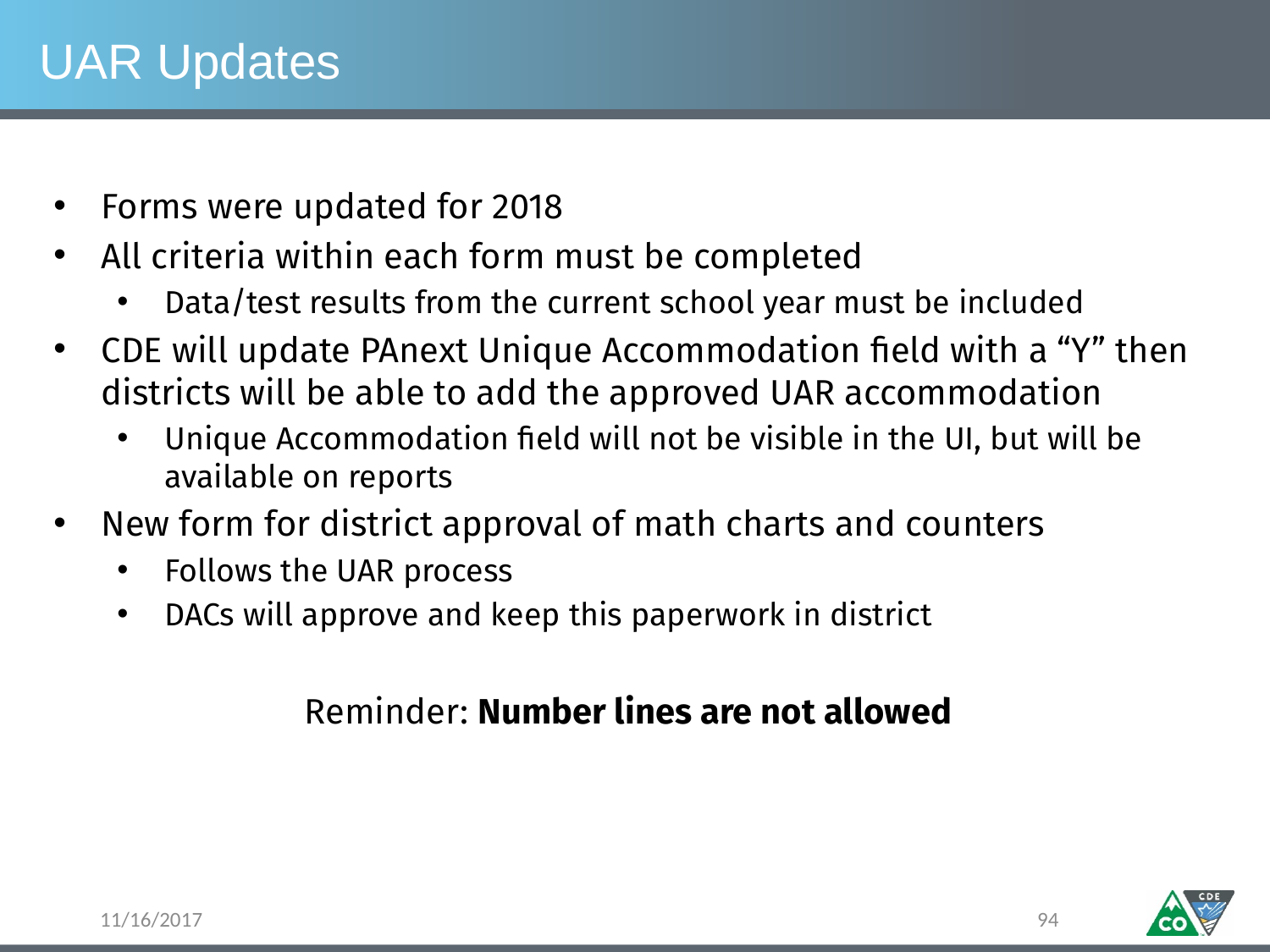

# UAR Updates
Forms were updated for 2018
All criteria within each form must be completed
Data/test results from the current school year must be included
CDE will update PAnext Unique Accommodation field with a “Y” then districts will be able to add the approved UAR accommodation
Unique Accommodation field will not be visible in the UI, but will be available on reports
New form for district approval of math charts and counters
Follows the UAR process
DACs will approve and keep this paperwork in district

Reminder: Number lines are not allowed